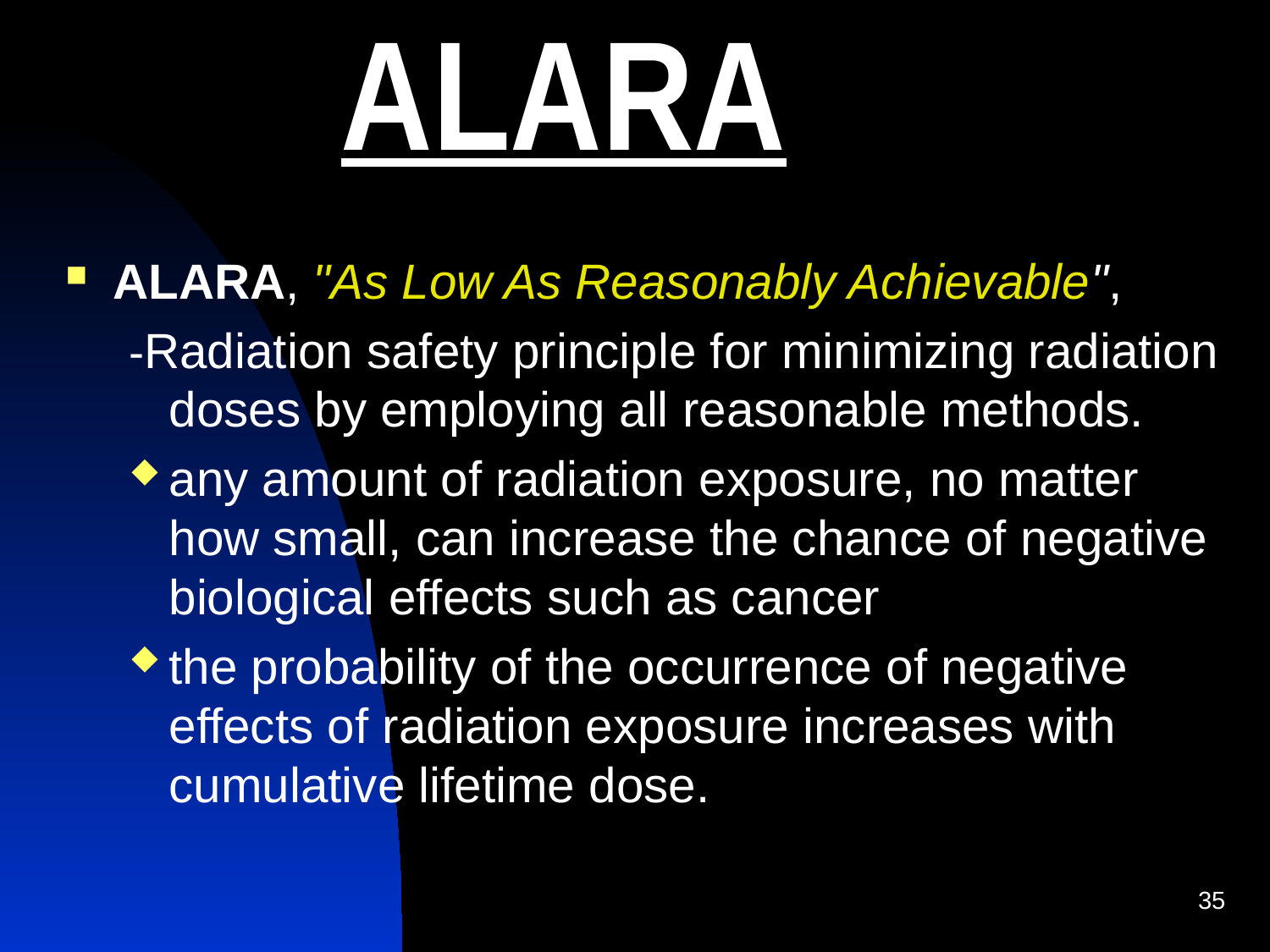

# ALARA
ALARA, "As Low As Reasonably Achievable",
-Radiation safety principle for minimizing radiation doses by employing all reasonable methods.
any amount of radiation exposure, no matter how small, can increase the chance of negative biological effects such as cancer
the probability of the occurrence of negative effects of radiation exposure increases with cumulative lifetime dose.
35